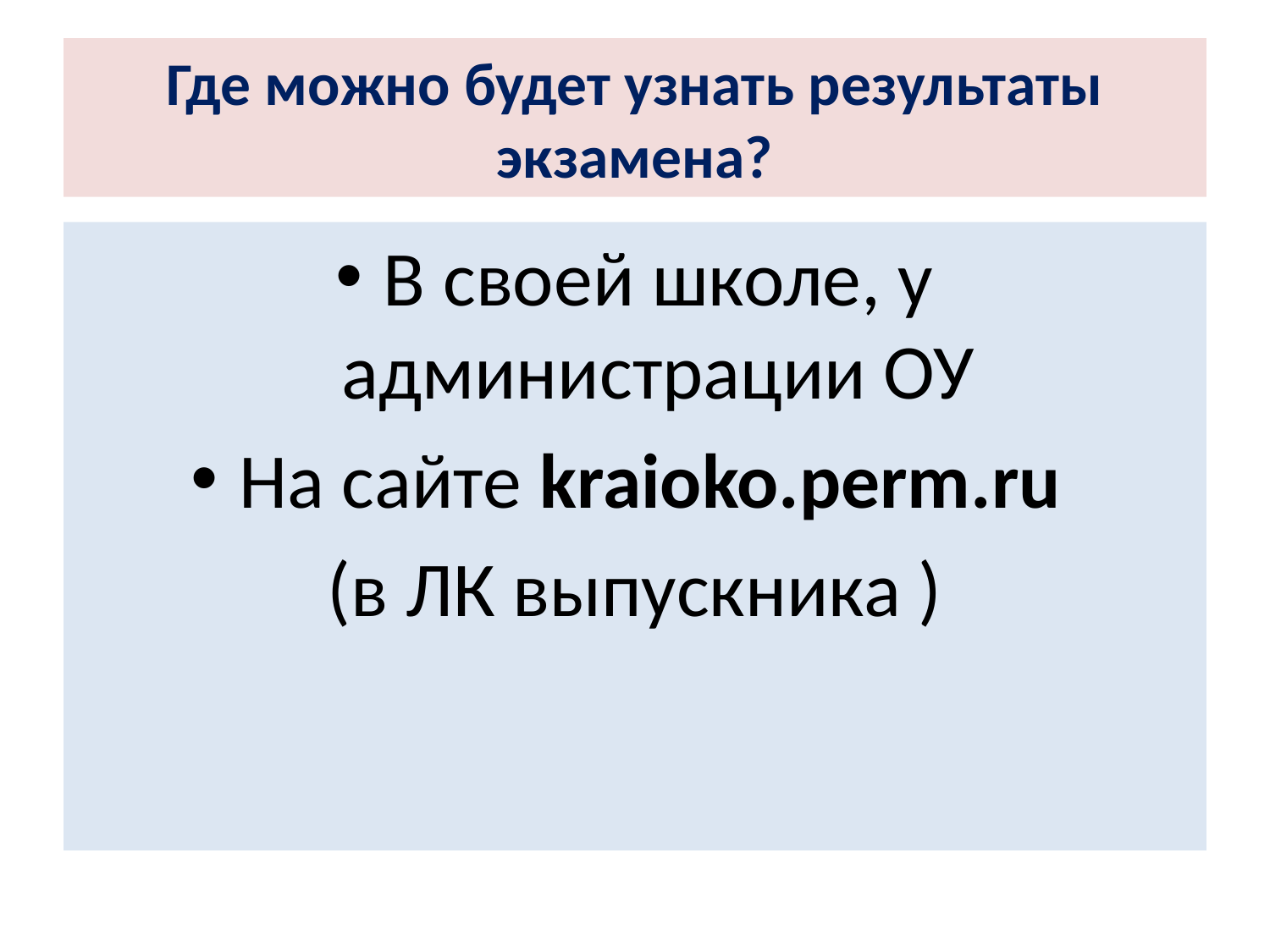

# Где можно будет узнать результаты экзамена?
В своей школе, у администрации ОУ
На сайте kraioko.perm.ru
(в ЛК выпускника )